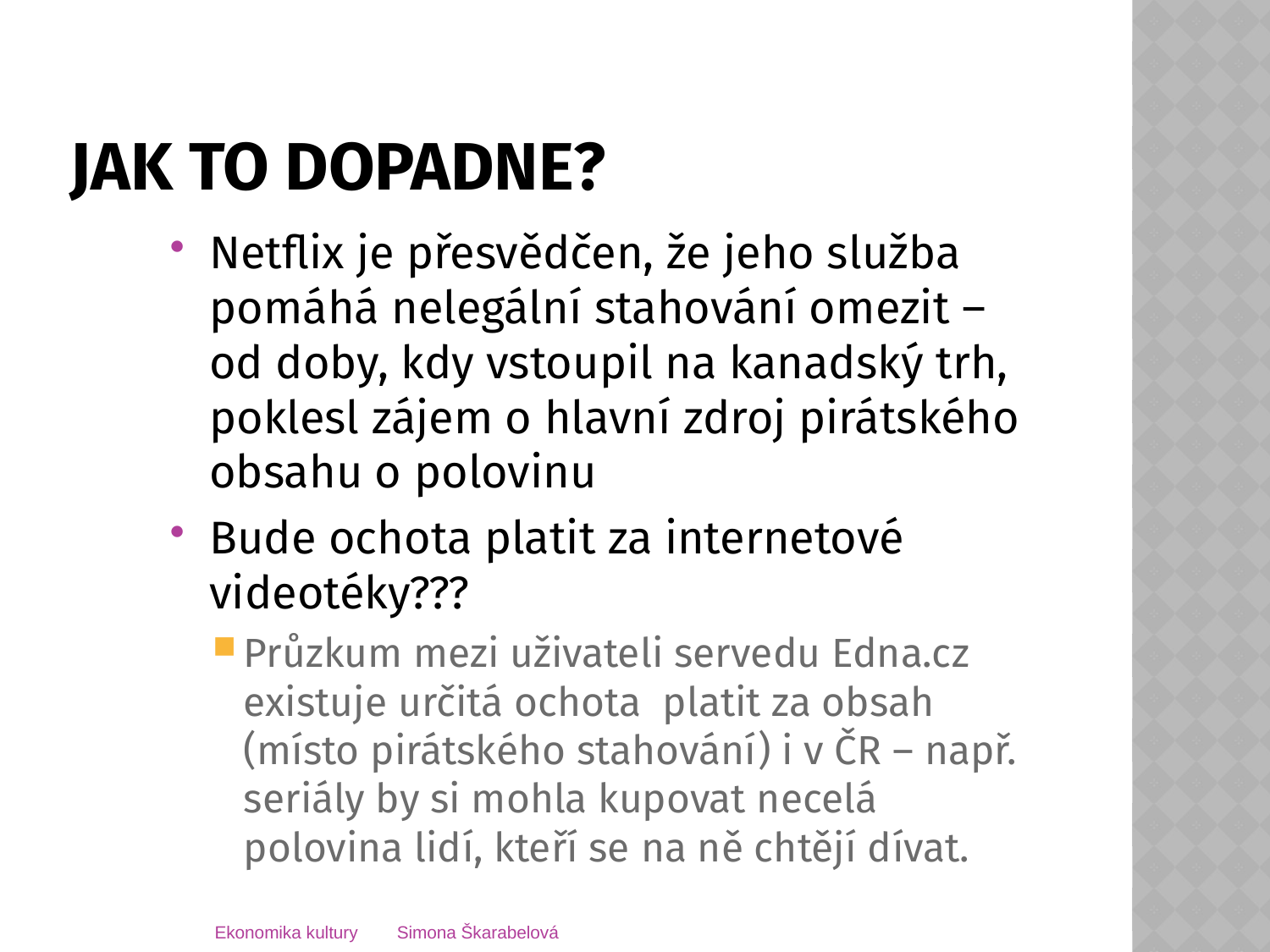

# Jak to dopadne?
Netflix je přesvědčen, že jeho služba pomáhá nelegální stahování omezit – od doby, kdy vstoupil na kanadský trh, poklesl zájem o hlavní zdroj pirátského obsahu o polovinu
Bude ochota platit za internetové videotéky???
Průzkum mezi uživateli servedu Edna.cz existuje určitá ochota  platit za obsah (místo pirátského stahování) i v ČR – např. seriály by si mohla kupovat necelá polovina lidí, kteří se na ně chtějí dívat.
Ekonomika kultury        Simona Škarabelová